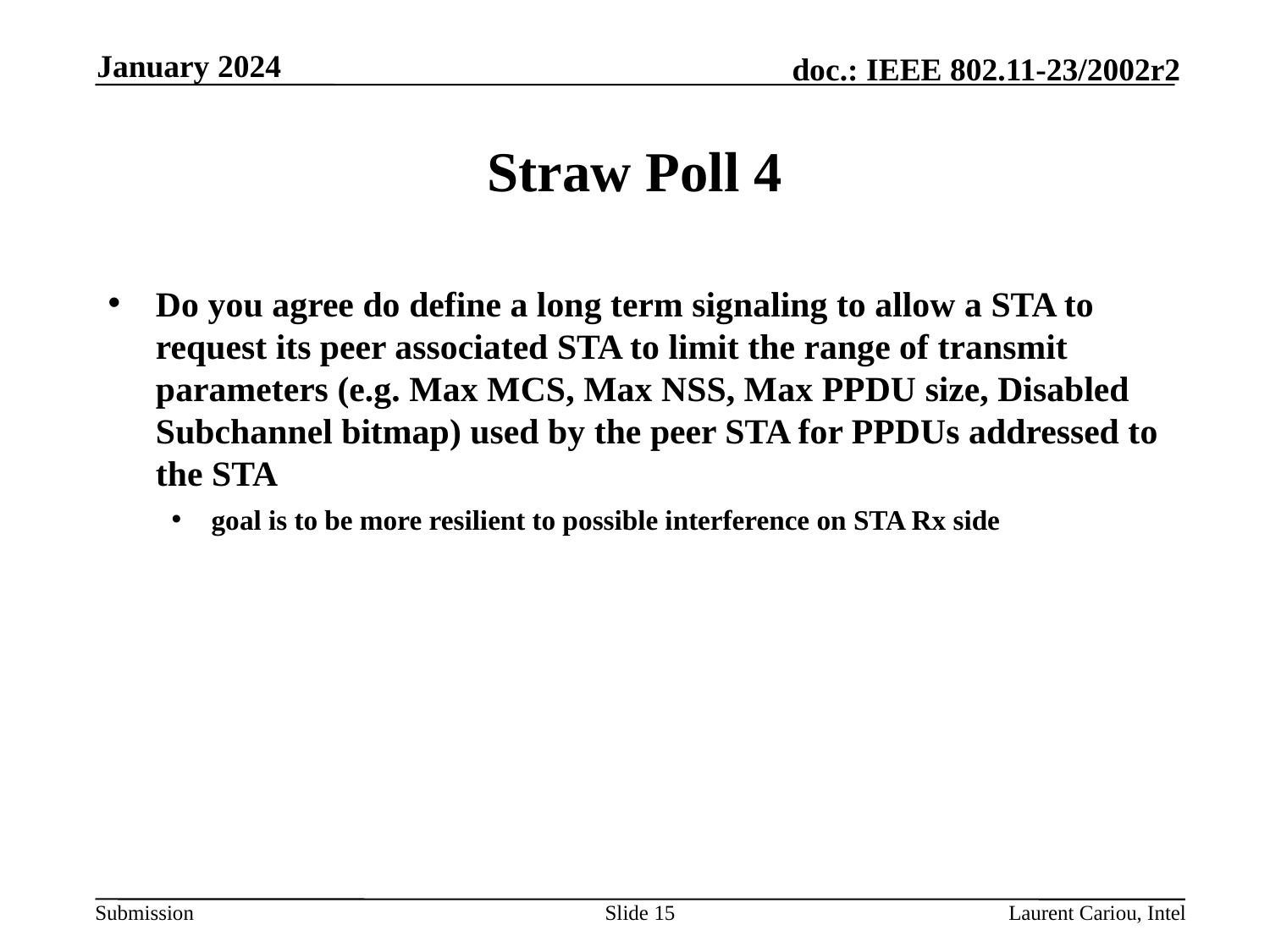

January 2024
# Straw Poll 4
Do you agree do define a long term signaling to allow a STA to request its peer associated STA to limit the range of transmit parameters (e.g. Max MCS, Max NSS, Max PPDU size, Disabled Subchannel bitmap) used by the peer STA for PPDUs addressed to the STA
goal is to be more resilient to possible interference on STA Rx side

Slide 15
Laurent Cariou, Intel